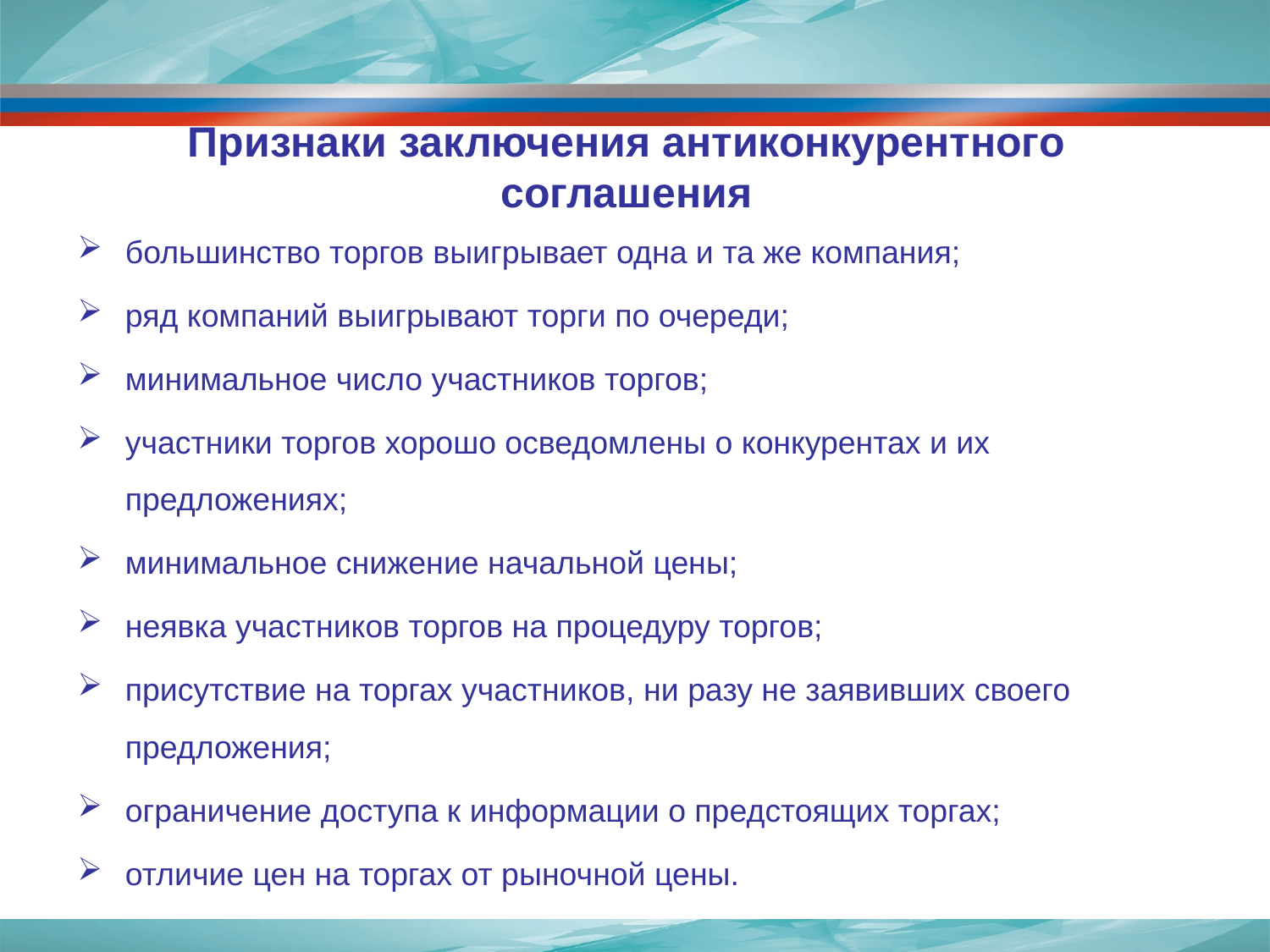

# Признаки заключения антиконкурентного соглашения
большинство торгов выигрывает одна и та же компания;
ряд компаний выигрывают торги по очереди;
минимальное число участников торгов;
участники торгов хорошо осведомлены о конкурентах и их предложениях;
минимальное снижение начальной цены;
неявка участников торгов на процедуру торгов;
присутствие на торгах участников, ни разу не заявивших своего предложения;
ограничение доступа к информации о предстоящих торгах;
отличие цен на торгах от рыночной цены.